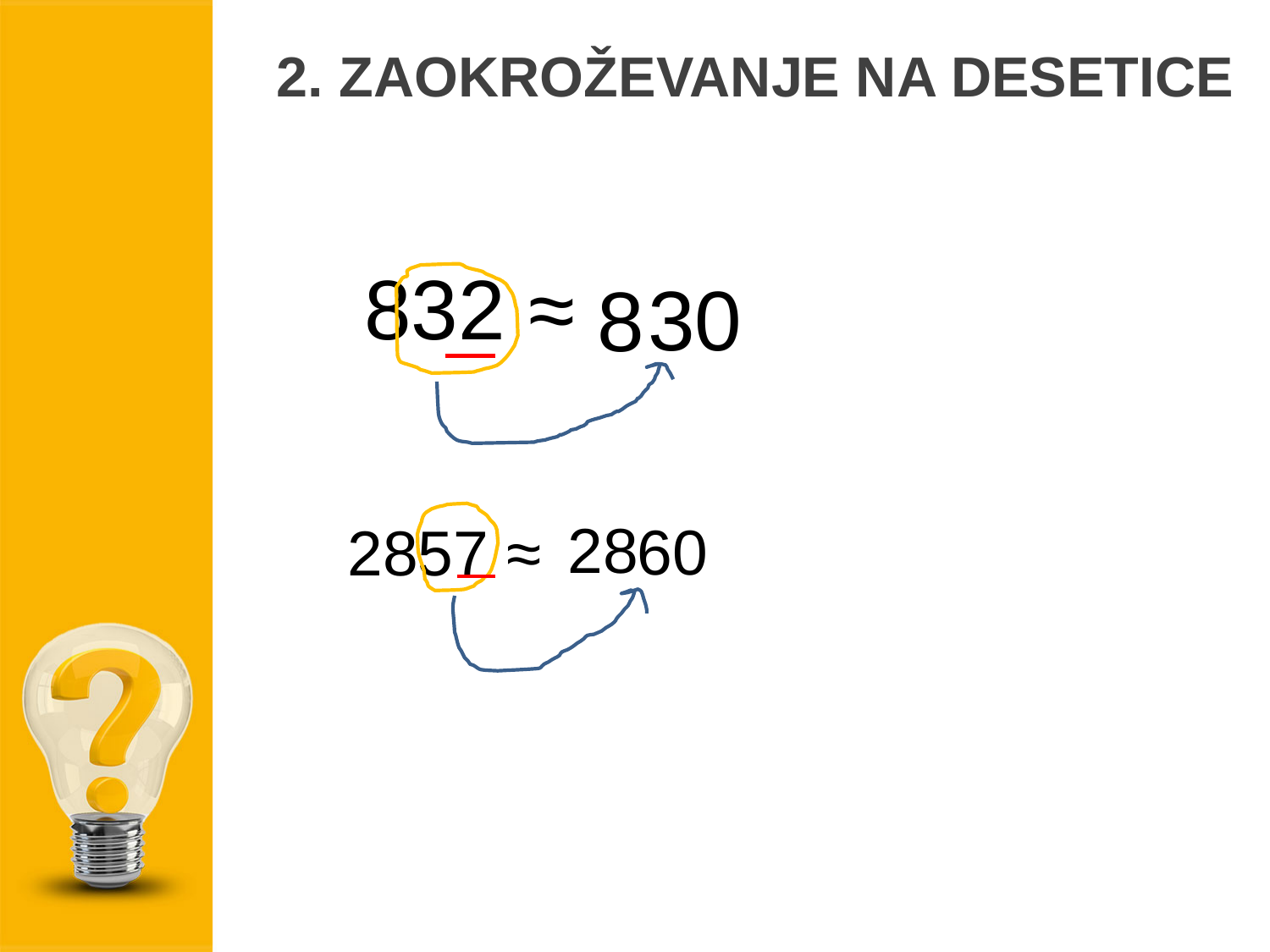

# 2. ZAOKROŽEVANJE NA DESETICE

832 ≈
30
8

28
60
2857 ≈